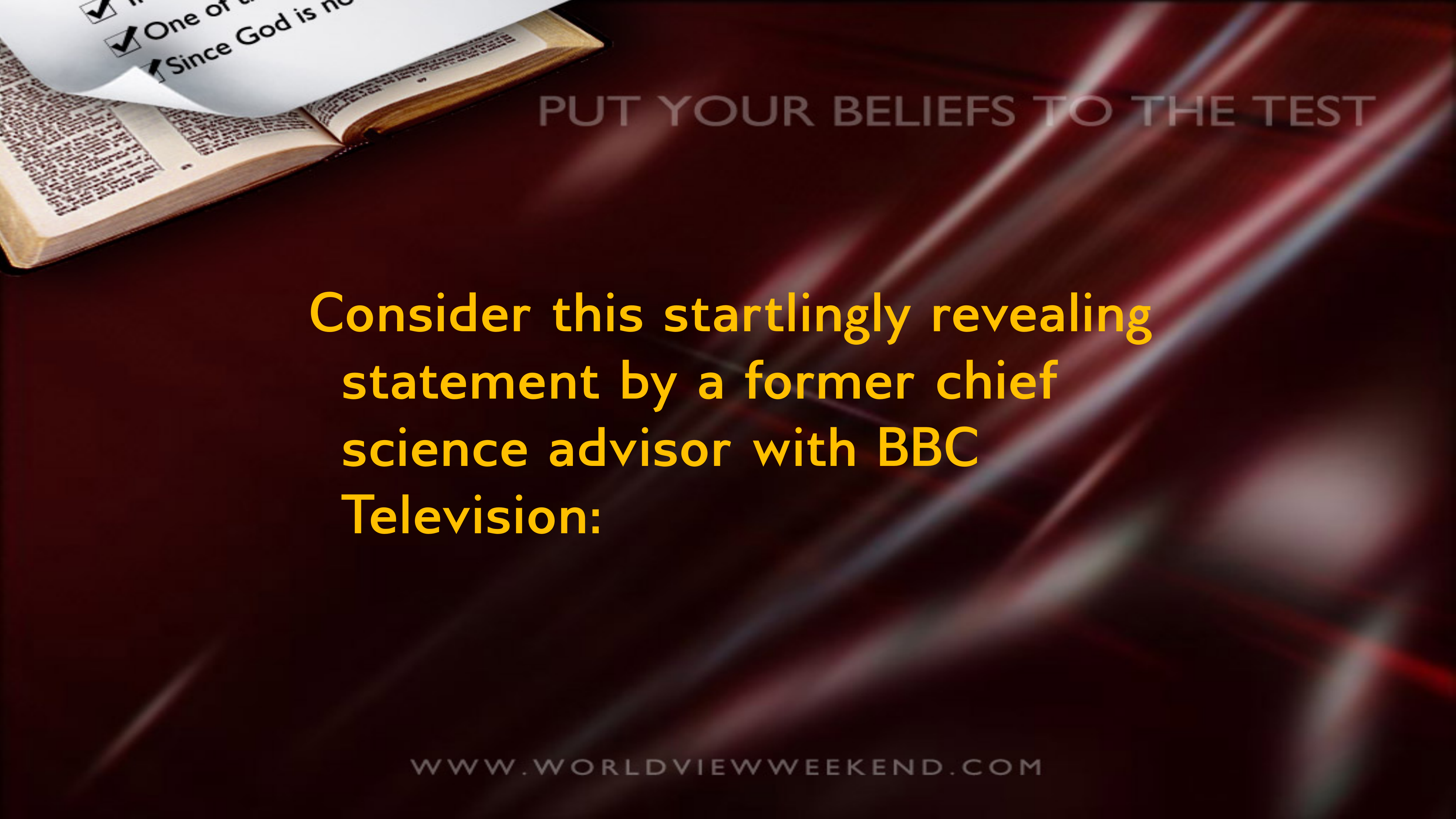

Consider this startlingly revealing statement by a former chief science advisor with BBC Television: